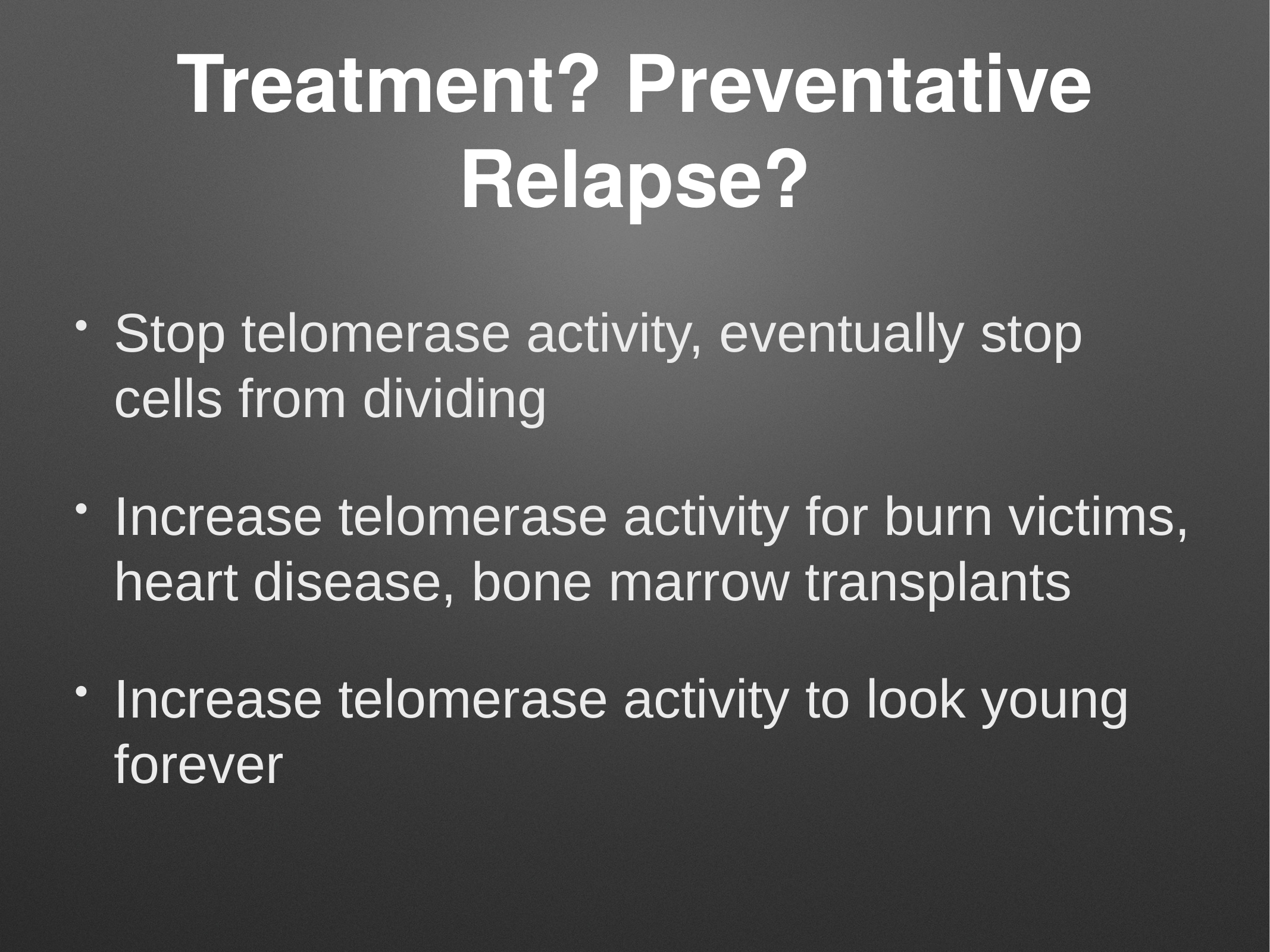

# Treatment? Preventative Relapse?
Stop telomerase activity, eventually stop cells from dividing
Increase telomerase activity for burn victims, heart disease, bone marrow transplants
Increase telomerase activity to look young forever